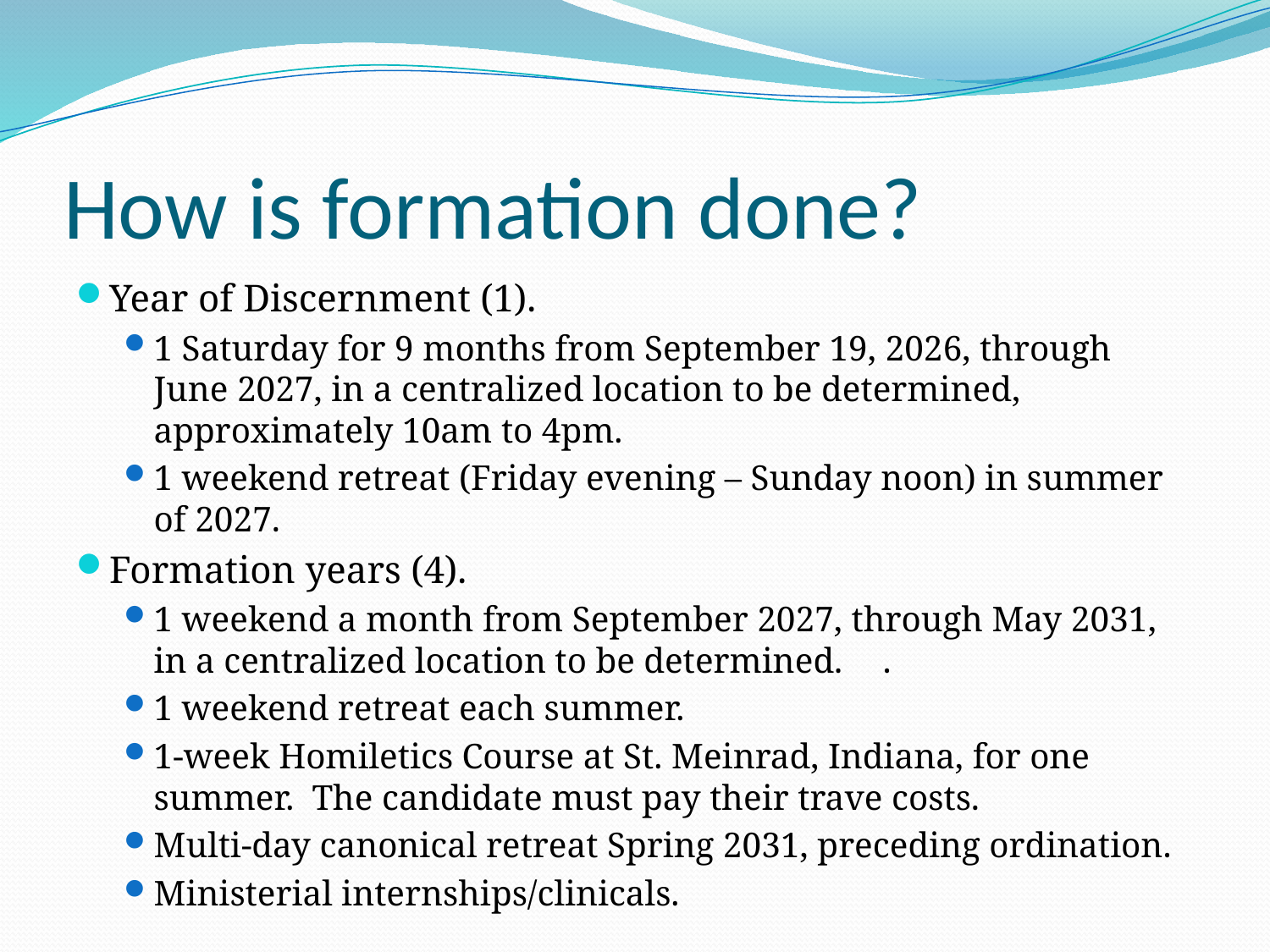

# How is formation done?
Year of Discernment (1).
1 Saturday for 9 months from September 19, 2026, through June 2027, in a centralized location to be determined, approximately 10am to 4pm.
1 weekend retreat (Friday evening – Sunday noon) in summer of 2027.
Formation years (4).
1 weekend a month from September 2027, through May 2031, in a centralized location to be determined.	 .
1 weekend retreat each summer.
1-week Homiletics Course at St. Meinrad, Indiana, for one summer.  The candidate must pay their trave costs.
Multi-day canonical retreat Spring 2031, preceding ordination.
Ministerial internships/clinicals.